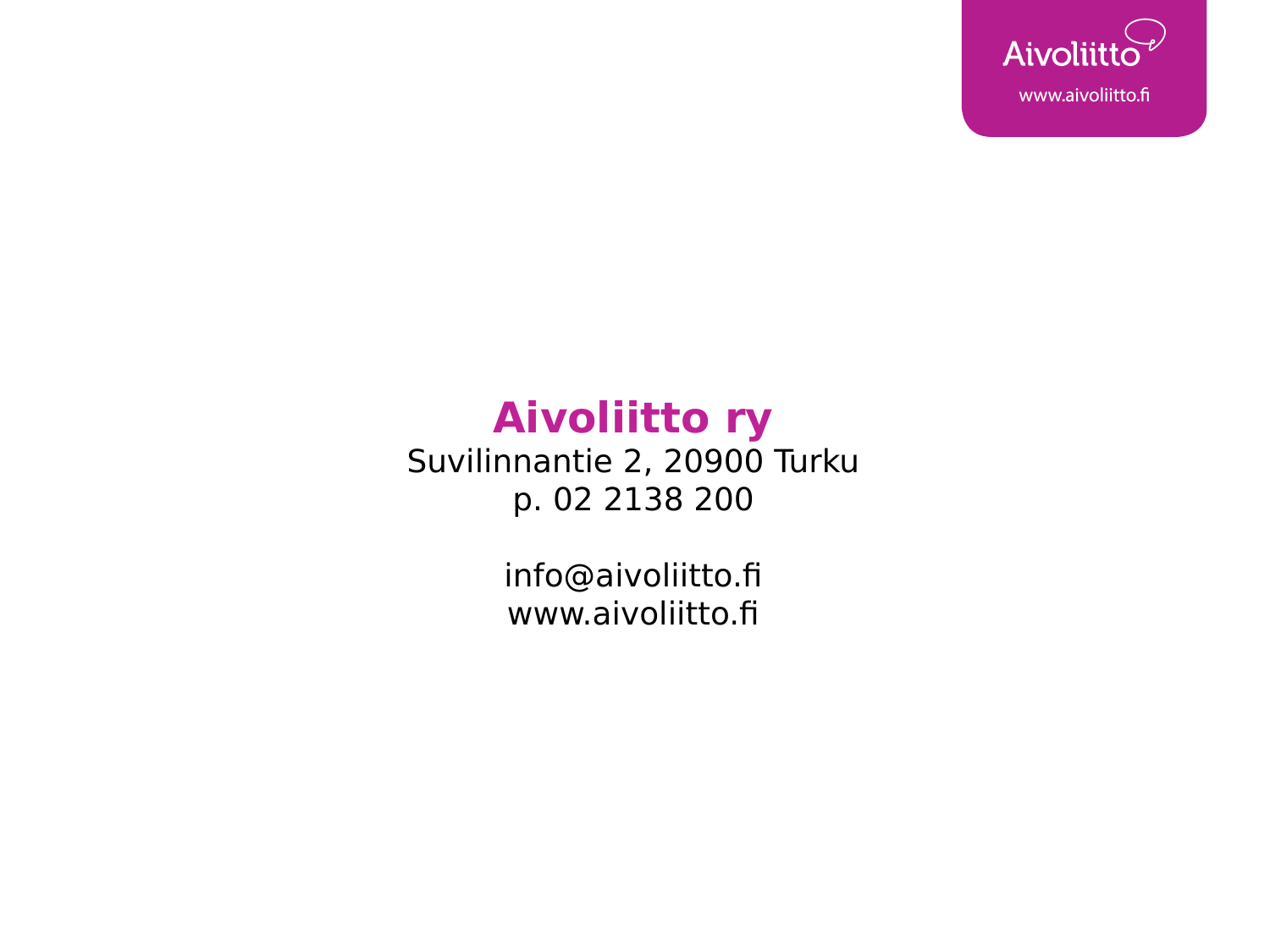

Aivoliitto ry
Suvilinnantie 2, 20900 Turku
p. 02 2138 200

info@aivoliitto.fi
www.aivoliitto.fi